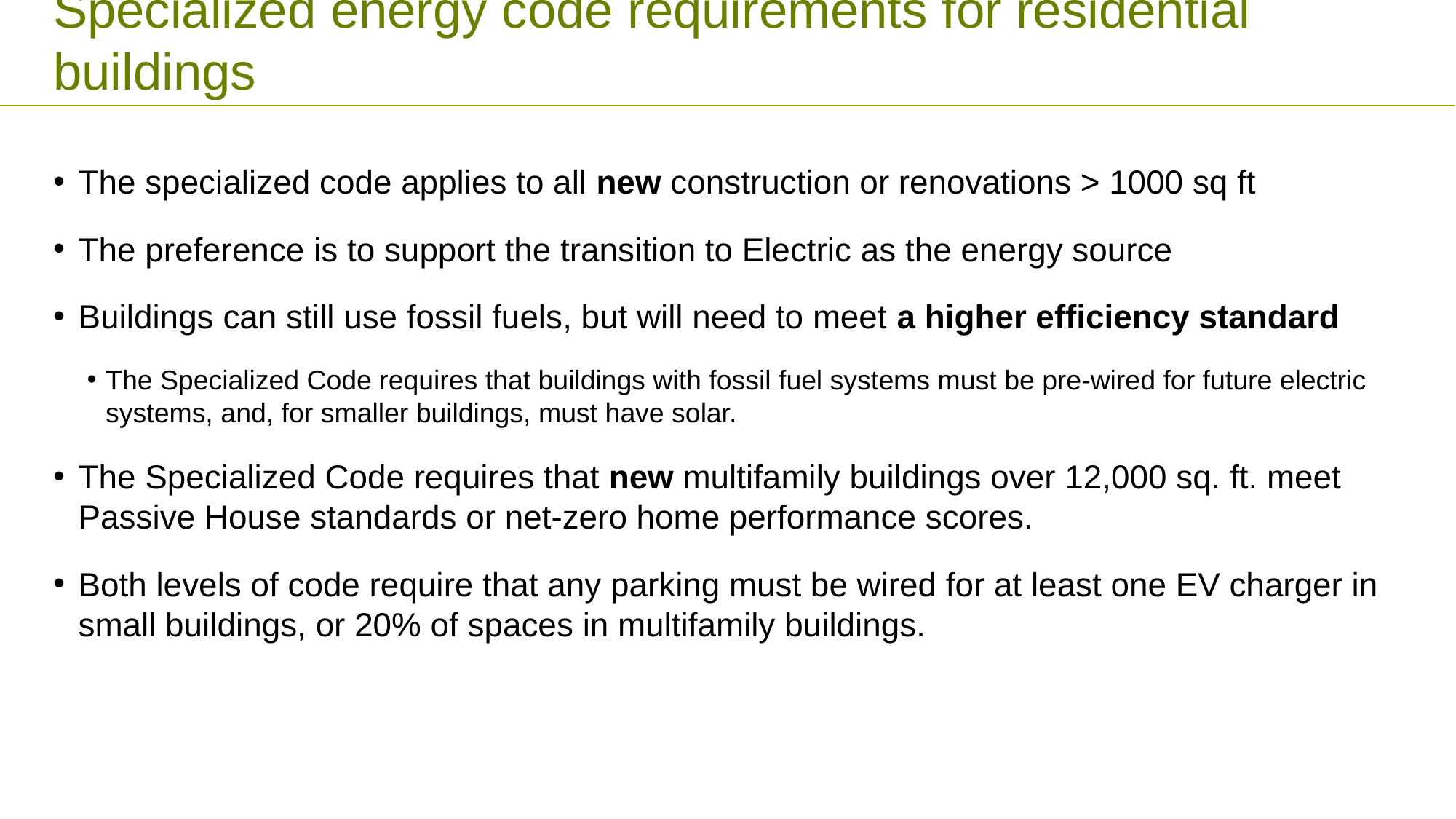

# Specialized energy code requirements for residential buildings
The specialized code applies to all new construction or renovations > 1000 sq ft
The preference is to support the transition to Electric as the energy source
Buildings can still use fossil fuels, but will need to meet a higher efficiency standard
The Specialized Code requires that buildings with fossil fuel systems must be pre-wired for future electric systems, and, for smaller buildings, must have solar.
The Specialized Code requires that new multifamily buildings over 12,000 sq. ft. meet Passive House standards or net-zero home performance scores.
Both levels of code require that any parking must be wired for at least one EV charger in small buildings, or 20% of spaces in multifamily buildings.